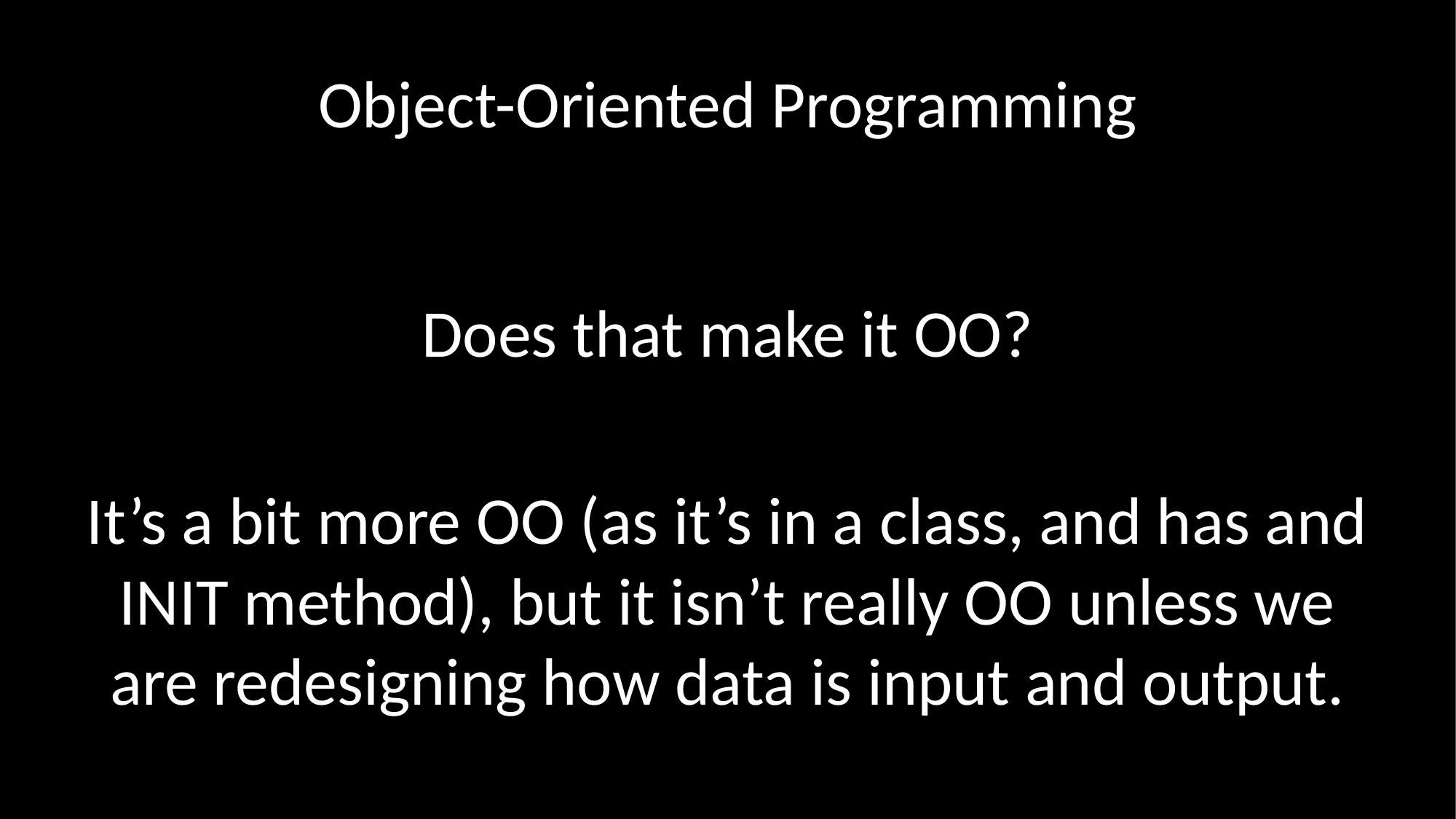

# Object-Oriented Programming

Does that make it OO?

It’s a bit more OO (as it’s in a class, and has and INIT method), but it isn’t really OO unless we are redesigning how data is input and output.